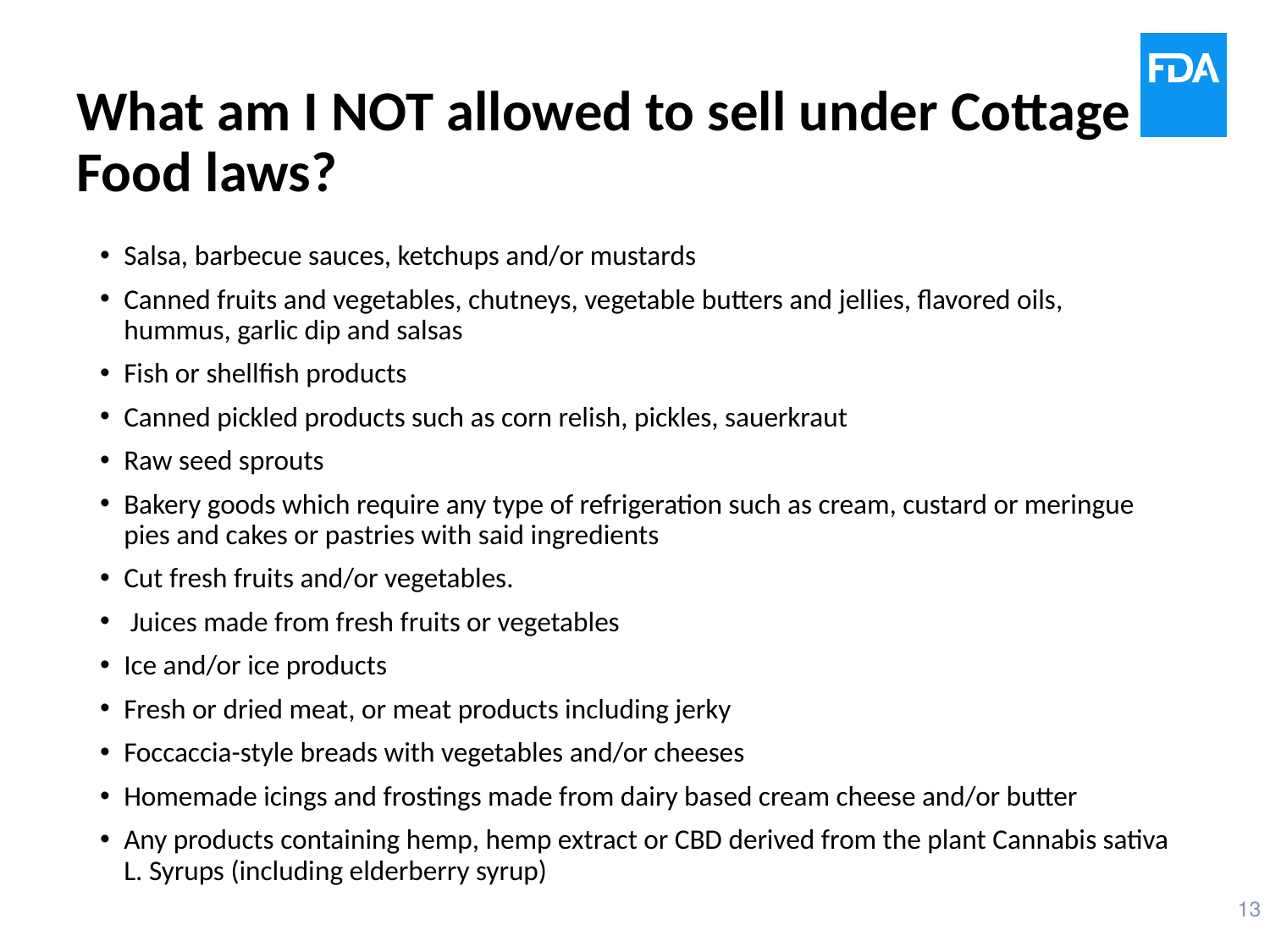

# What am I NOT allowed to sell under Cottage Food laws?
Salsa, barbecue sauces, ketchups and/or mustards
Canned fruits and vegetables, chutneys, vegetable butters and jellies, flavored oils, hummus, garlic dip and salsas
Fish or shellfish products
Canned pickled products such as corn relish, pickles, sauerkraut
Raw seed sprouts
Bakery goods which require any type of refrigeration such as cream, custard or meringue pies and cakes or pastries with said ingredients
Cut fresh fruits and/or vegetables.
 Juices made from fresh fruits or vegetables
Ice and/or ice products
Fresh or dried meat, or meat products including jerky
Foccaccia-style breads with vegetables and/or cheeses
Homemade icings and frostings made from dairy based cream cheese and/or butter
Any products containing hemp, hemp extract or CBD derived from the plant Cannabis sativa L. Syrups (including elderberry syrup)